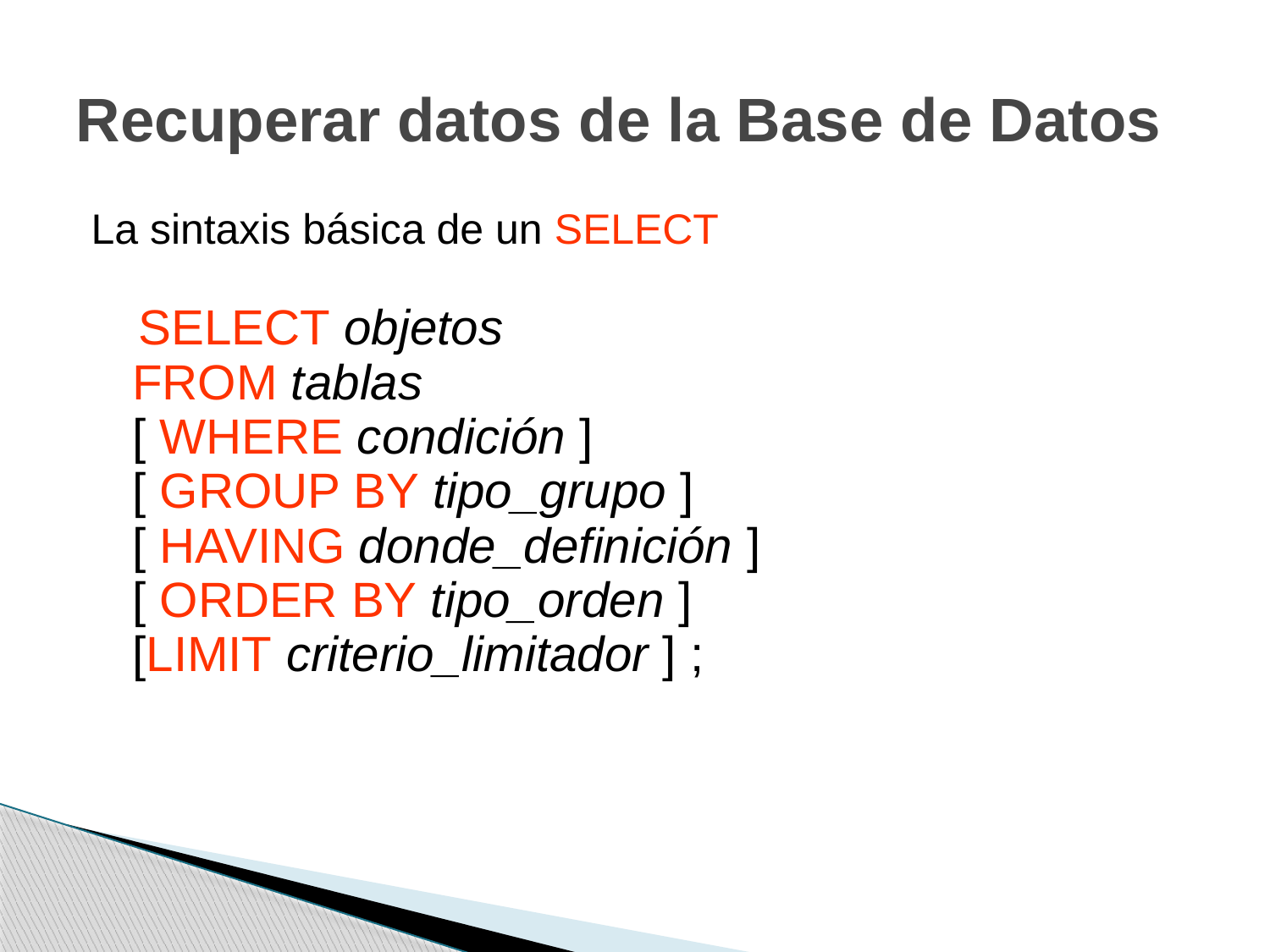

# Recuperar datos de la Base de Datos
La sintaxis básica de un SELECT

    SELECT objetos
   FROM tablas
   [ WHERE condición ]
   [ GROUP BY tipo_grupo ]
   [ HAVING donde_definición ]
   [ ORDER BY tipo_orden ]
   [LIMIT criterio_limitador ] ;